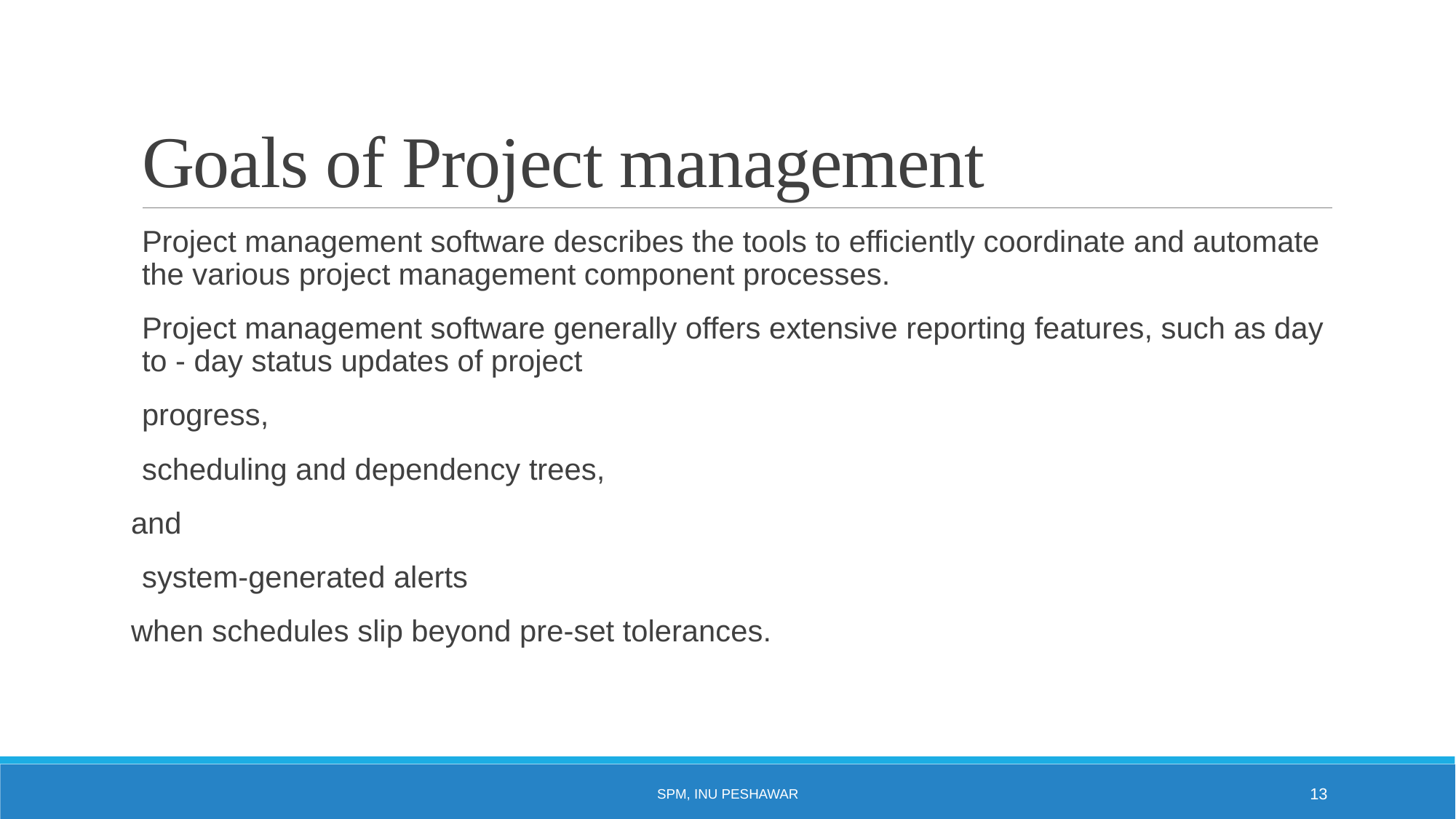

# Goals of Project management
Project management software describes the tools to efficiently coordinate and automate the various project management component processes.
Project management software generally offers extensive reporting features, such as day to - day status updates of project
progress,
scheduling and dependency trees,
and
system-generated alerts
when schedules slip beyond pre-set tolerances.
SPM, INU Peshawar
13